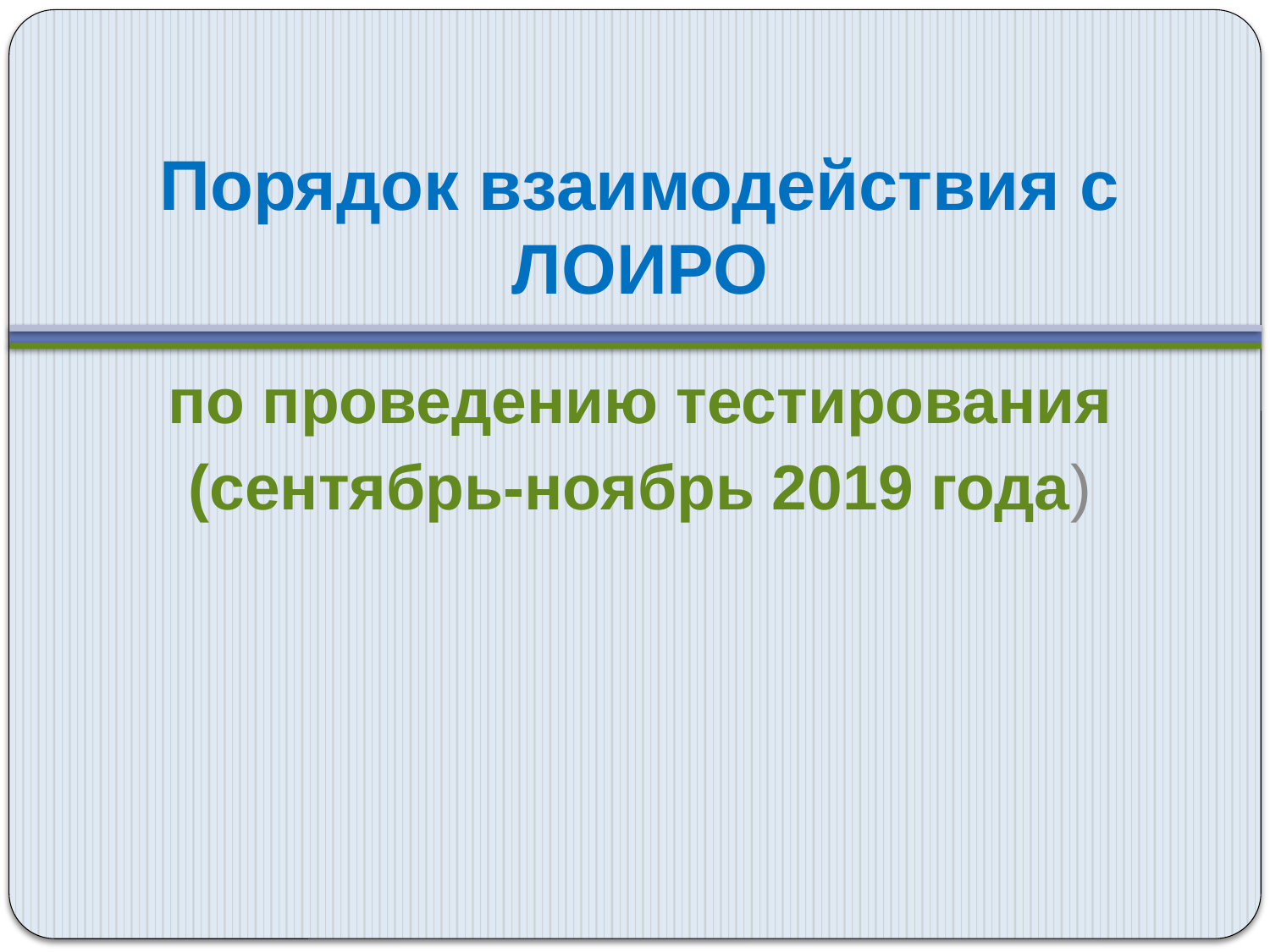

# Порядок взаимодействия с ЛОИРО
по проведению тестирования
(сентябрь-ноябрь 2019 года)